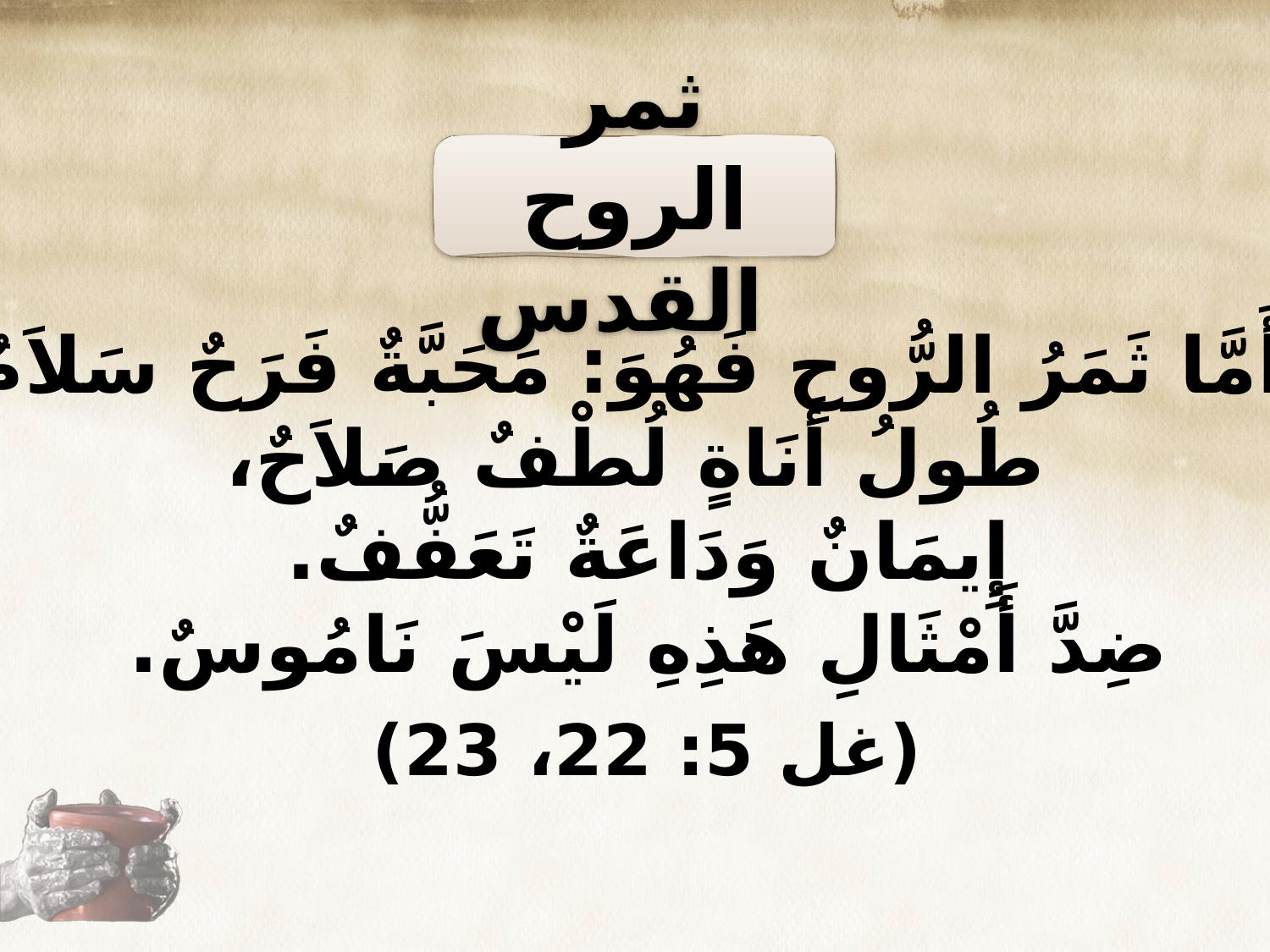

ثمر الروح القدس

وَأَمَّا ثَمَرُ الرُّوحِ فَهُوَ: مَحَبَّةٌ فَرَحٌ سَلاَمٌ،
 طُولُ أَنَاةٍ لُطْفٌ صَلاَحٌ،
إِيمَانٌ وَدَاعَةٌ تَعَفُّفٌ.
ضِدَّ أَمْثَالِ هَذِهِ لَيْسَ نَامُوسٌ.
(غل 5: 22، 23)